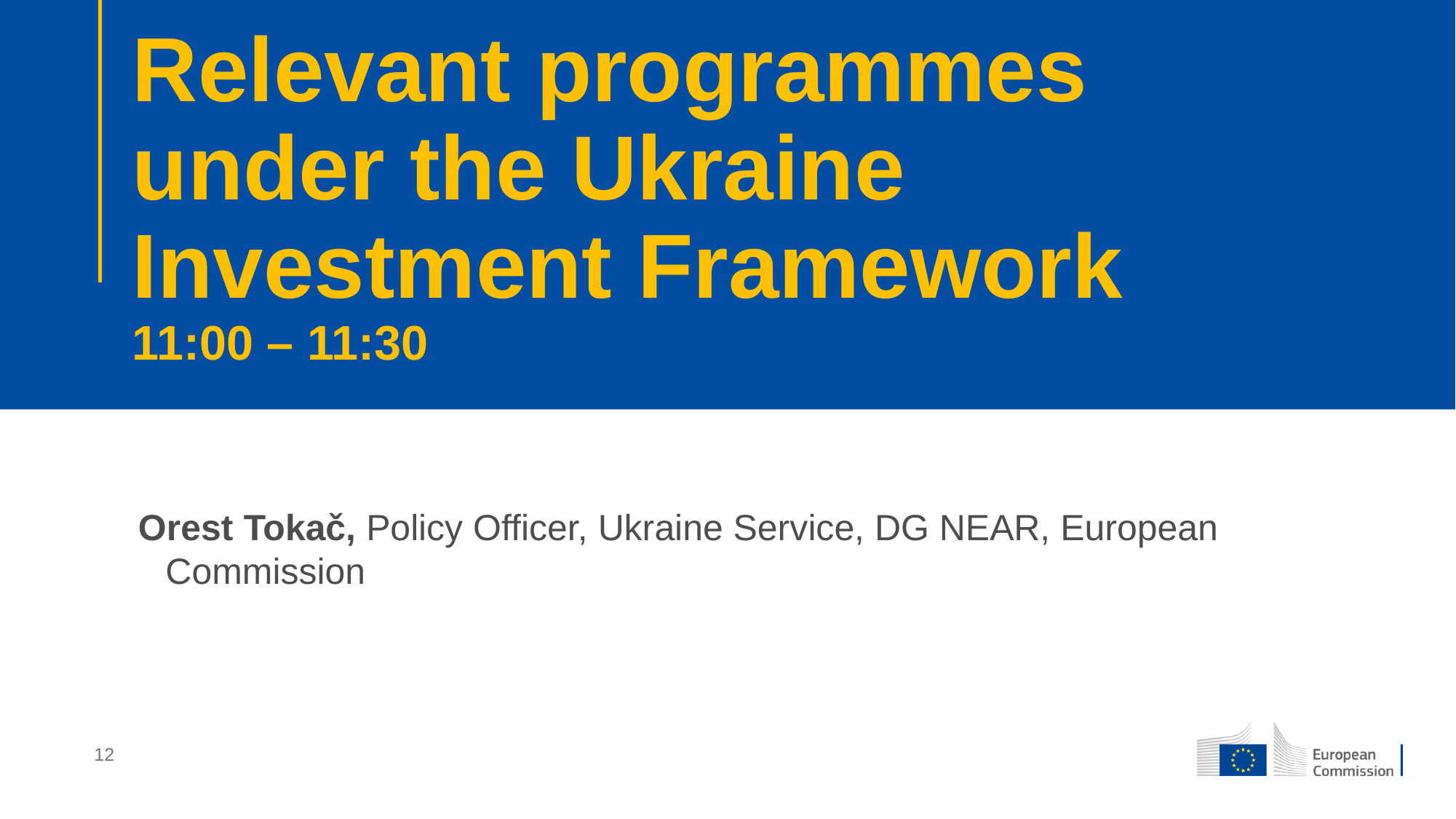

# Relevant programmes under the Ukraine Investment Framework 11:00 – 11:30
Orest Tokač, Policy Officer, Ukraine Service, DG NEAR, European Commission

12